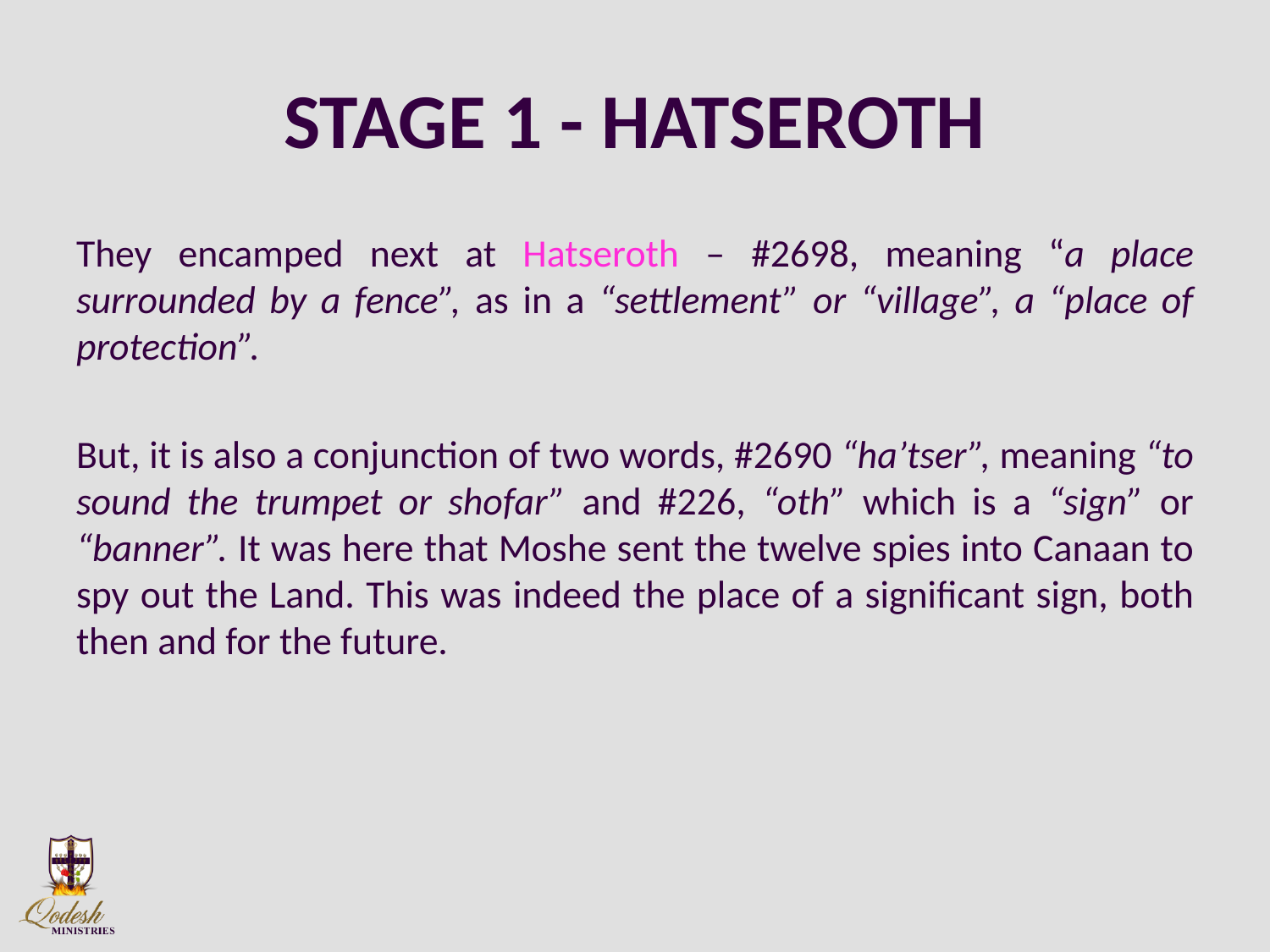

# STAGE 1 - HATSEROTH
They encamped next at Hatseroth – #2698, meaning “a place surrounded by a fence”, as in a “settlement” or “village”, a “place of protection”.

But, it is also a conjunction of two words, #2690 “ha’tser”, meaning “to sound the trumpet or shofar” and #226, “oth” which is a “sign” or “banner”. It was here that Moshe sent the twelve spies into Canaan to spy out the Land. This was indeed the place of a significant sign, both then and for the future.